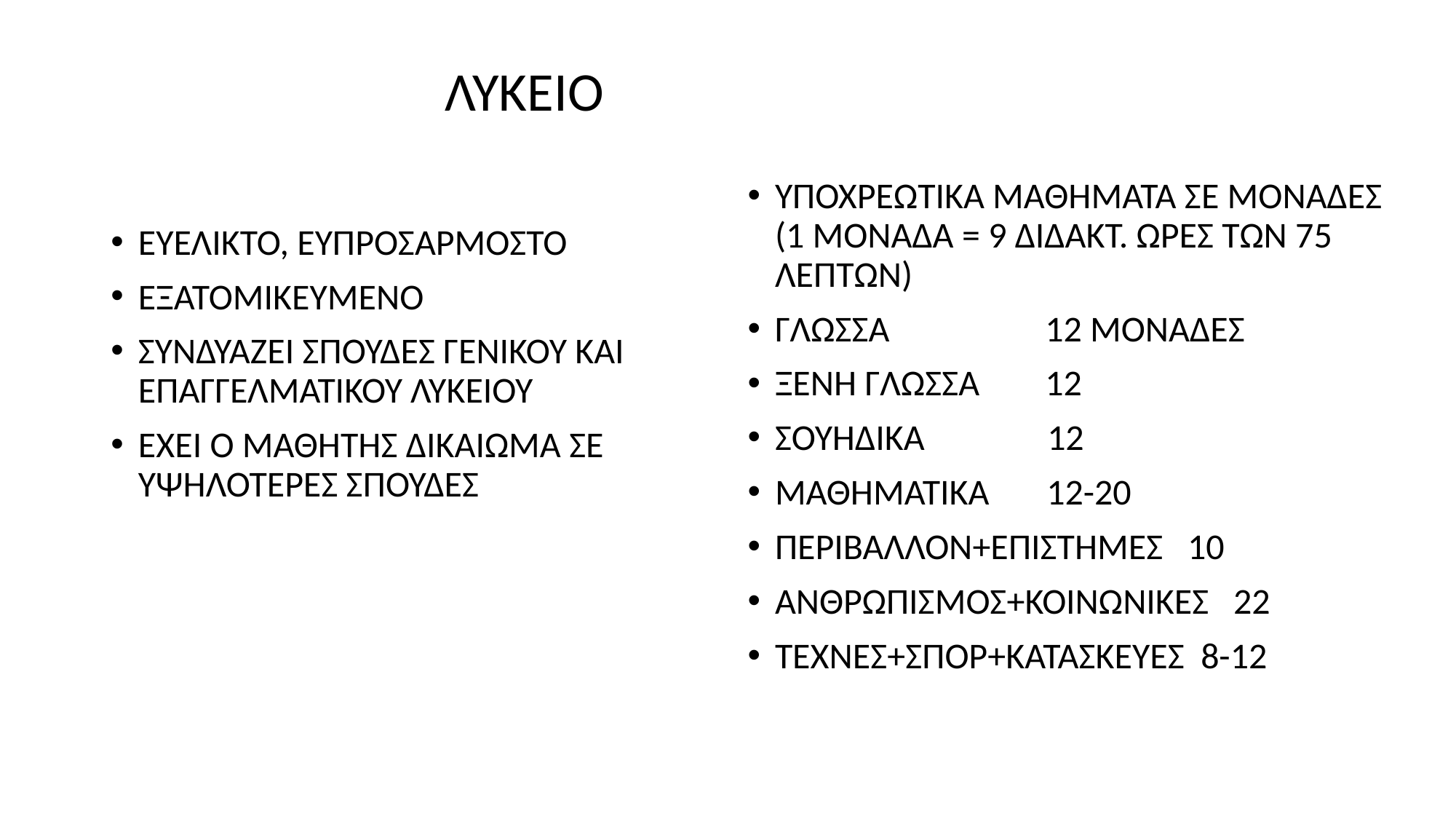

# ΛΥΚΕΙΟ
ΥΠΟΧΡΕΩΤΙΚΑ ΜΑΘΗΜΑΤΑ ΣΕ ΜΟΝΑΔΕΣ (1 ΜΟΝΑΔΑ = 9 ΔΙΔΑΚΤ. ΩΡΕΣ ΤΩΝ 75 ΛΕΠΤΩΝ)
ΓΛΩΣΣΑ                   12 ΜΟΝΑΔΕΣ
ΞΕΝΗ ΓΛΩΣΣΑ        12
ΣΟΥΗΔΙΚΑ               12
ΜΑΘΗΜΑΤΙΚΑ       12-20
ΠΕΡΙΒΑΛΛΟΝ+ΕΠΙΣΤΗΜΕΣ   10
ΑΝΘΡΩΠΙΣΜΟΣ+ΚΟΙΝΩΝΙΚΕΣ   22
ΤΕΧΝΕΣ+ΣΠΟΡ+ΚΑΤΑΣΚΕΥΕΣ  8-12
ΕΥΕΛΙΚΤΟ, ΕΥΠΡΟΣΑΡΜΟΣΤΟ
ΕΞΑΤΟΜΙΚΕΥΜΕΝΟ
ΣΥΝΔΥΑΖΕΙ ΣΠΟΥΔΕΣ ΓΕΝΙΚΟΥ ΚΑΙ ΕΠΑΓΓΕΛΜΑΤΙΚΟΥ ΛΥΚΕΙΟΥ
ΕΧΕΙ Ο ΜΑΘΗΤΗΣ ΔΙΚΑΙΩΜΑ ΣΕ ΥΨΗΛΟΤΕΡΕΣ ΣΠΟΥΔΕΣ